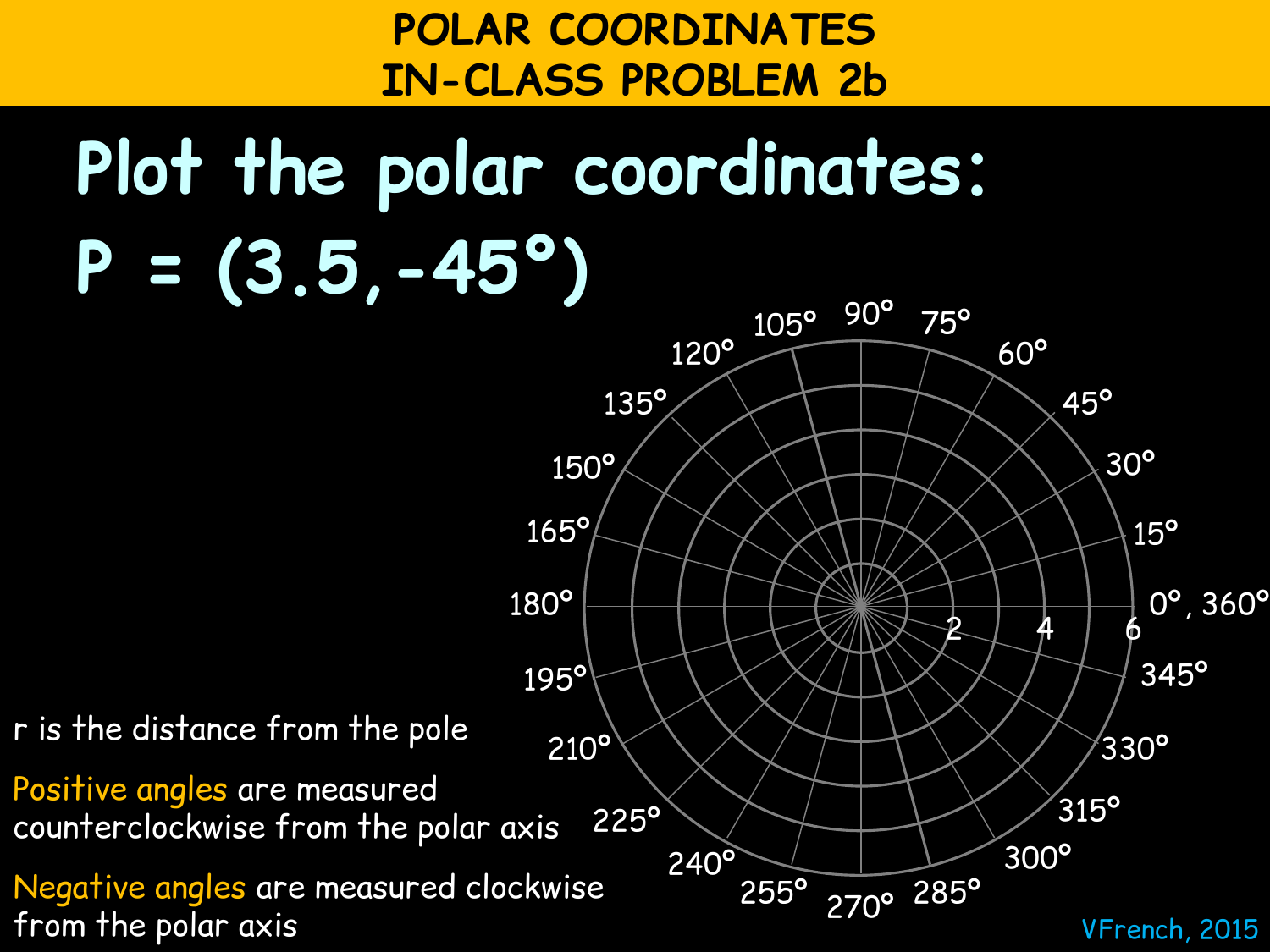

POLAR COORDINATES
IN-CLASS PROBLEM 2b
Plot the polar coordinates:
P = (3.5,-45º)

90º
75º
105º
120º
60º
135º
45º
30º
150º
165º
15º
180º
0º, 360º
345º
195º
210º
330º
315º
225º
300º
240º
255º
285º
270º

2
4
6
r is the distance from the pole

Positive angles are measured counterclockwise from the polar axis

Negative angles are measured clockwise from the polar axis
VFrench, 2015